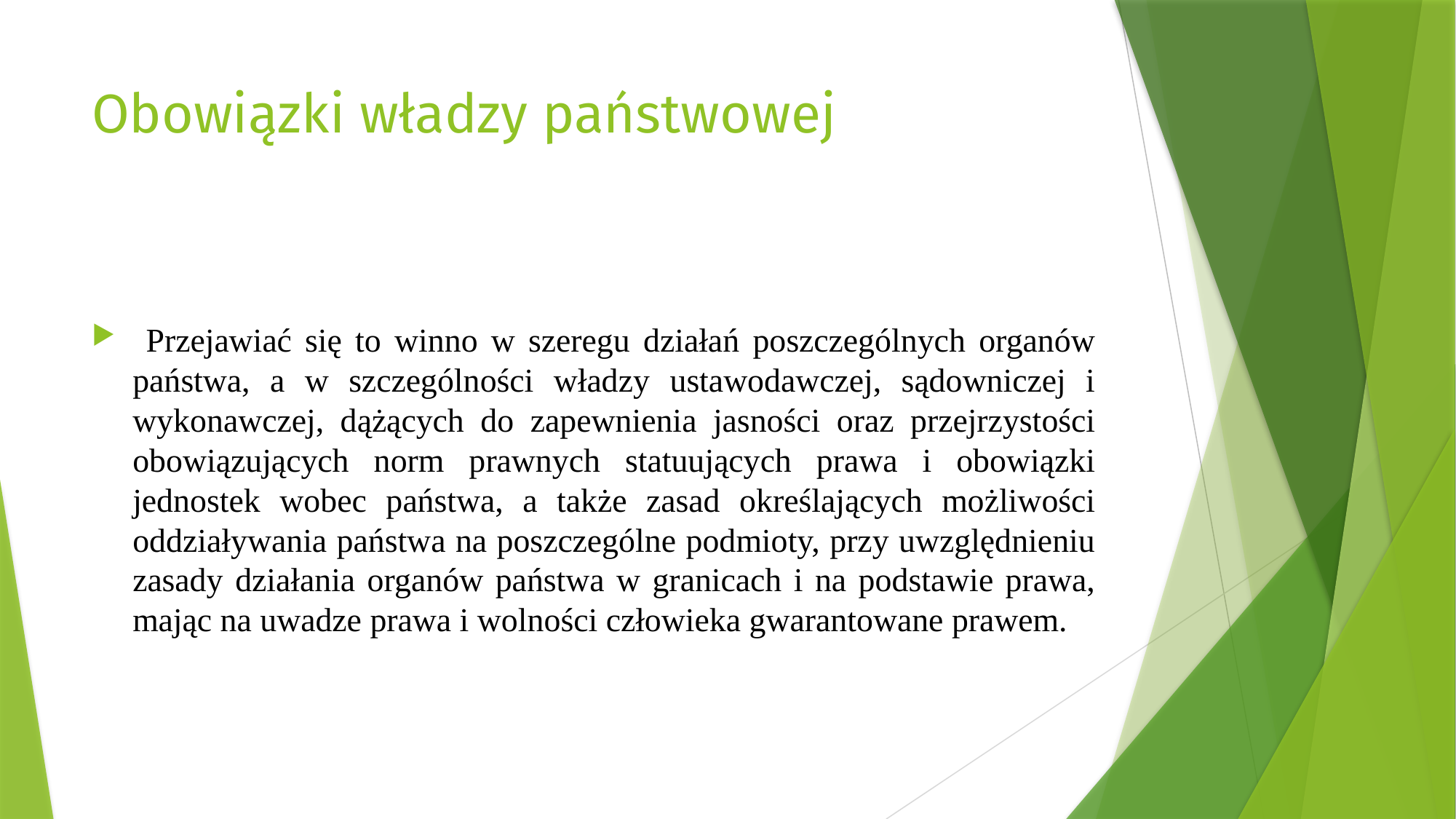

# Obowiązki władzy państwowej

 Przejawiać się to winno w szeregu działań poszczególnych organów państwa, a w szczególności władzy ustawodawczej, sądowniczej i wykonawczej, dążących do zapewnienia jasności oraz przejrzystości obowiązujących norm prawnych statuujących prawa i obowiązki jednostek wobec państwa, a także zasad określających możliwości oddziaływania państwa na poszczególne podmioty, przy uwzględnieniu zasady działania organów państwa w granicach i na podstawie prawa, mając na uwadze prawa i wolności człowieka gwarantowane prawem.